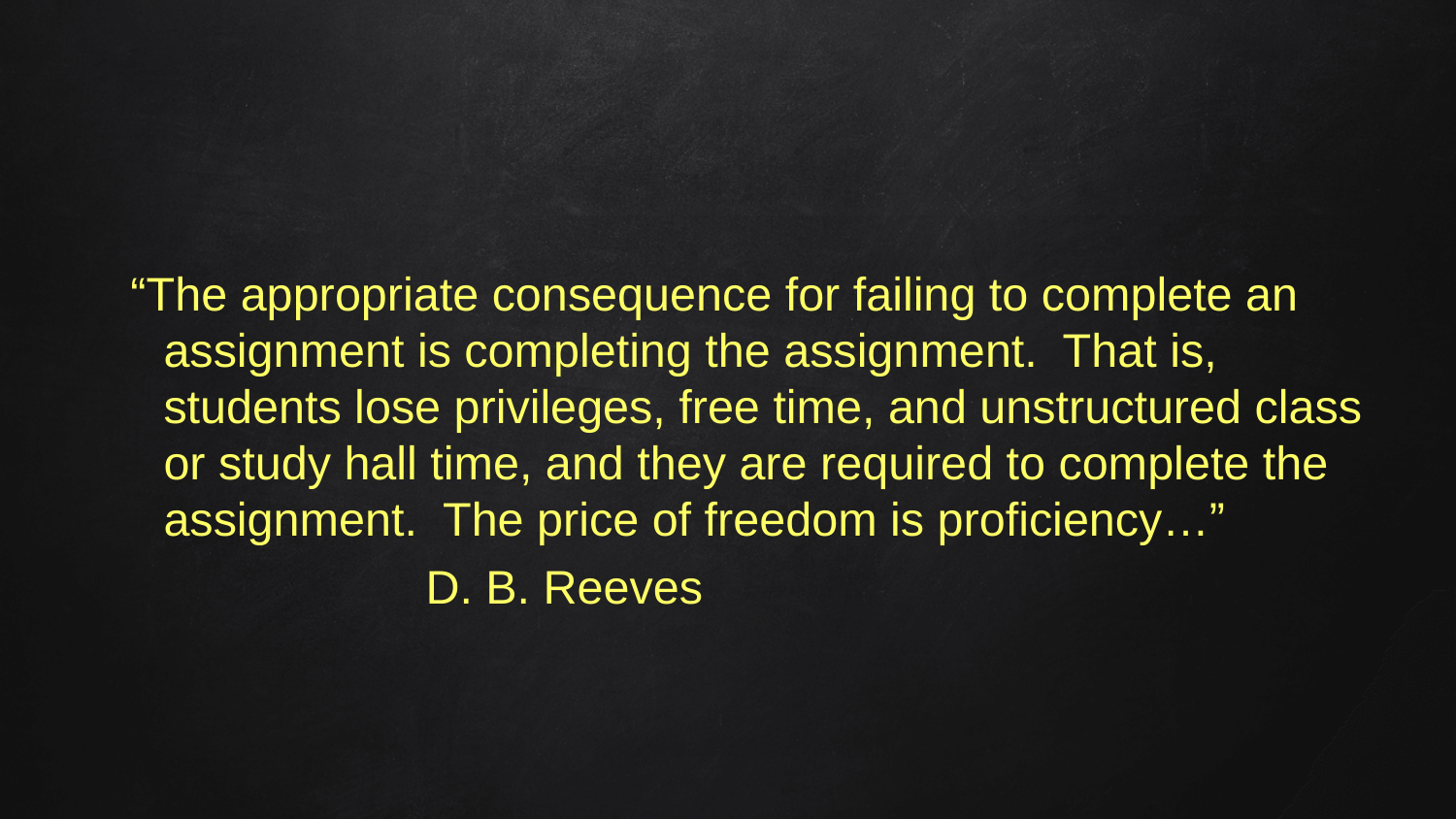

“The appropriate consequence for failing to complete an assignment is completing the assignment.  That is, students lose privileges, free time, and unstructured class or study hall time, and they are required to complete the assignment.  The price of freedom is proficiency…”
					                    D. B. Reeves